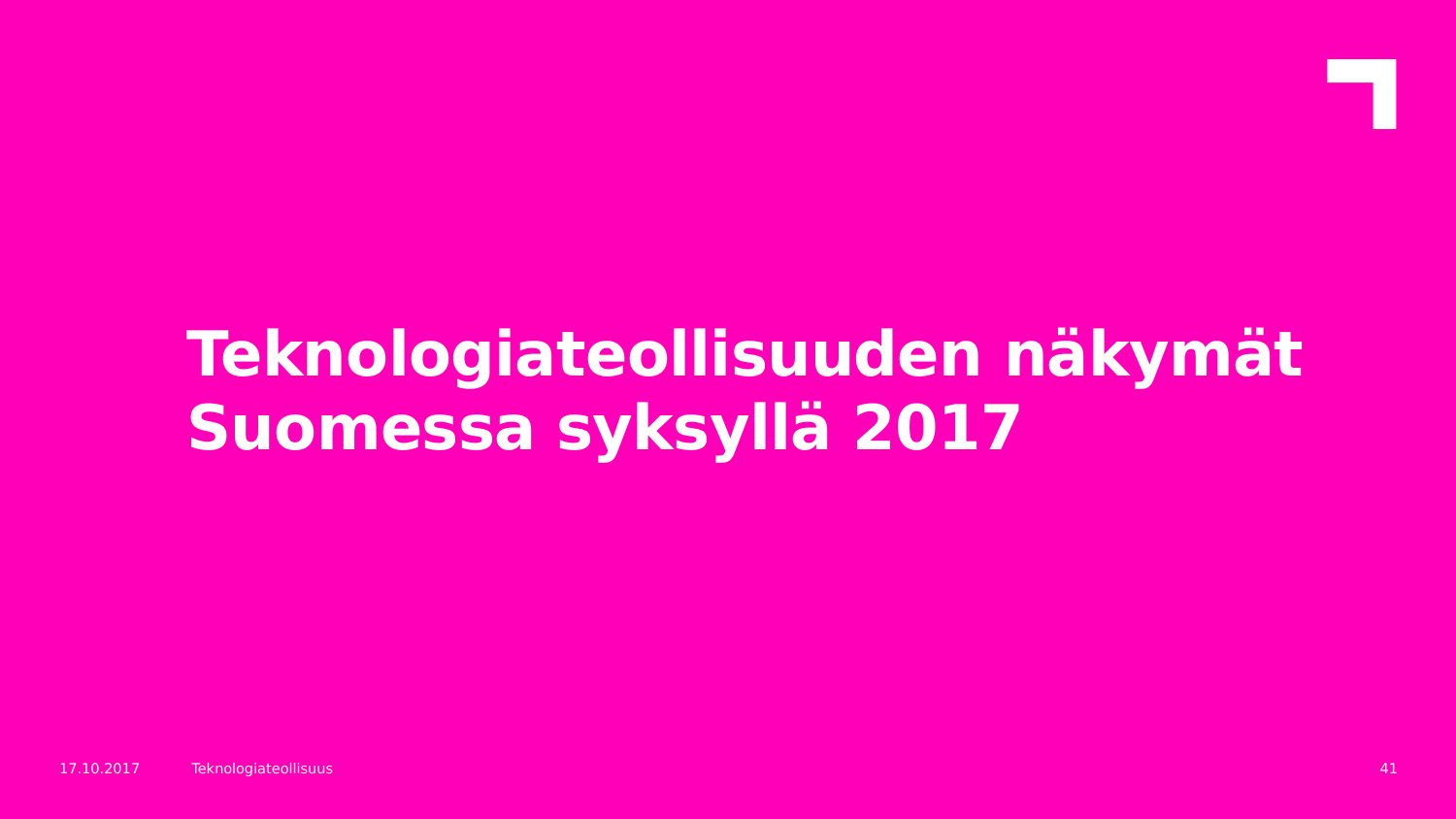

Teknologiateollisuuden näkymät
Suomessa syksyllä 2017
17.10.2017
Teknologiateollisuus
41